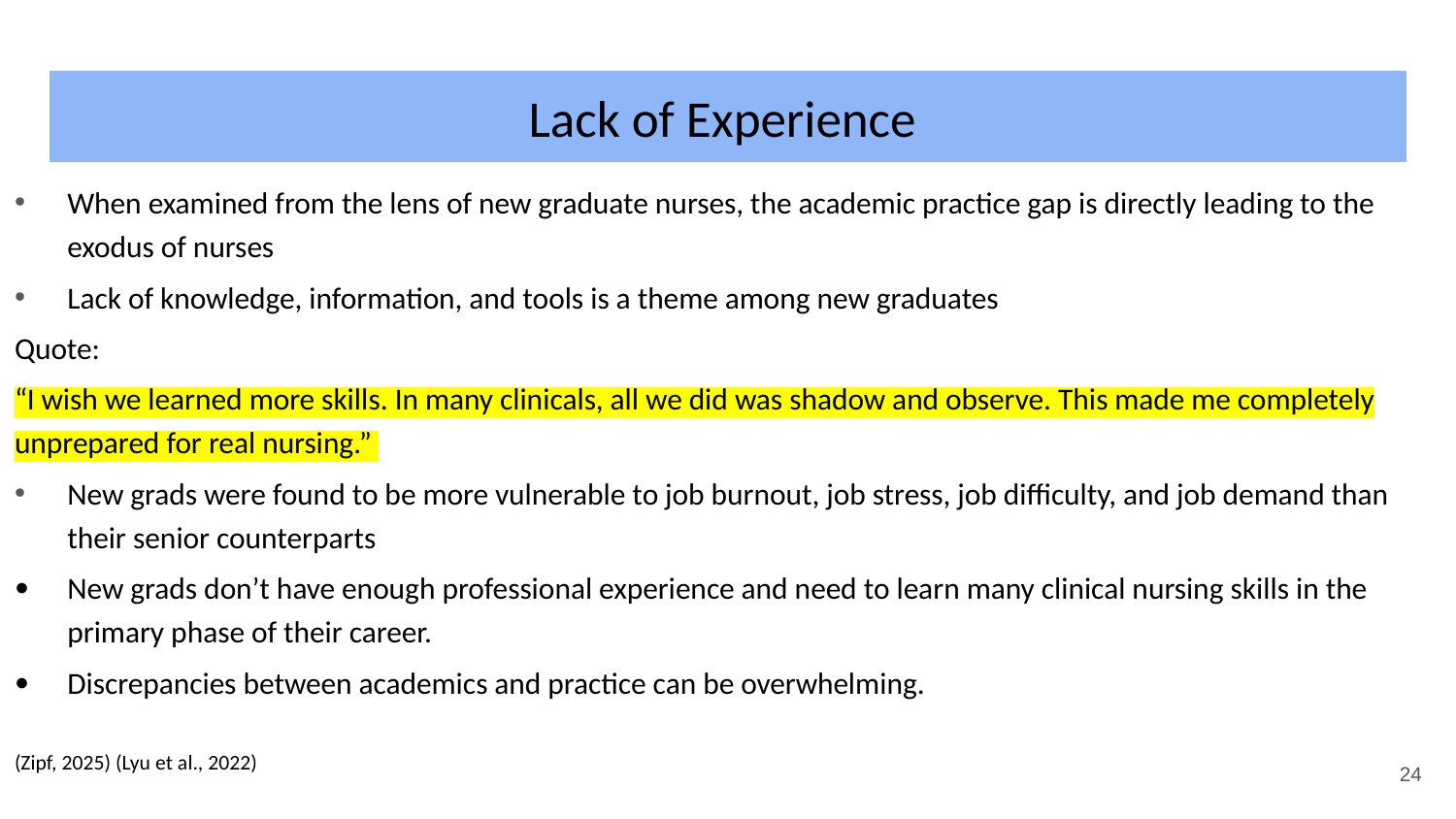

# Lack of Experience
When examined from the lens of new graduate nurses, the academic practice gap is directly leading to the exodus of nurses
Lack of knowledge, information, and tools is a theme among new graduates
Quote:
“I wish we learned more skills. In many clinicals, all we did was shadow and observe. This made me completely unprepared for real nursing.”
New grads were found to be more vulnerable to job burnout, job stress, job difficulty, and job demand than their senior counterparts
New grads don’t have enough professional experience and need to learn many clinical nursing skills in the primary phase of their career.
Discrepancies between academics and practice can be overwhelming.

(Zipf, 2025) (Lyu et al., 2022)

24